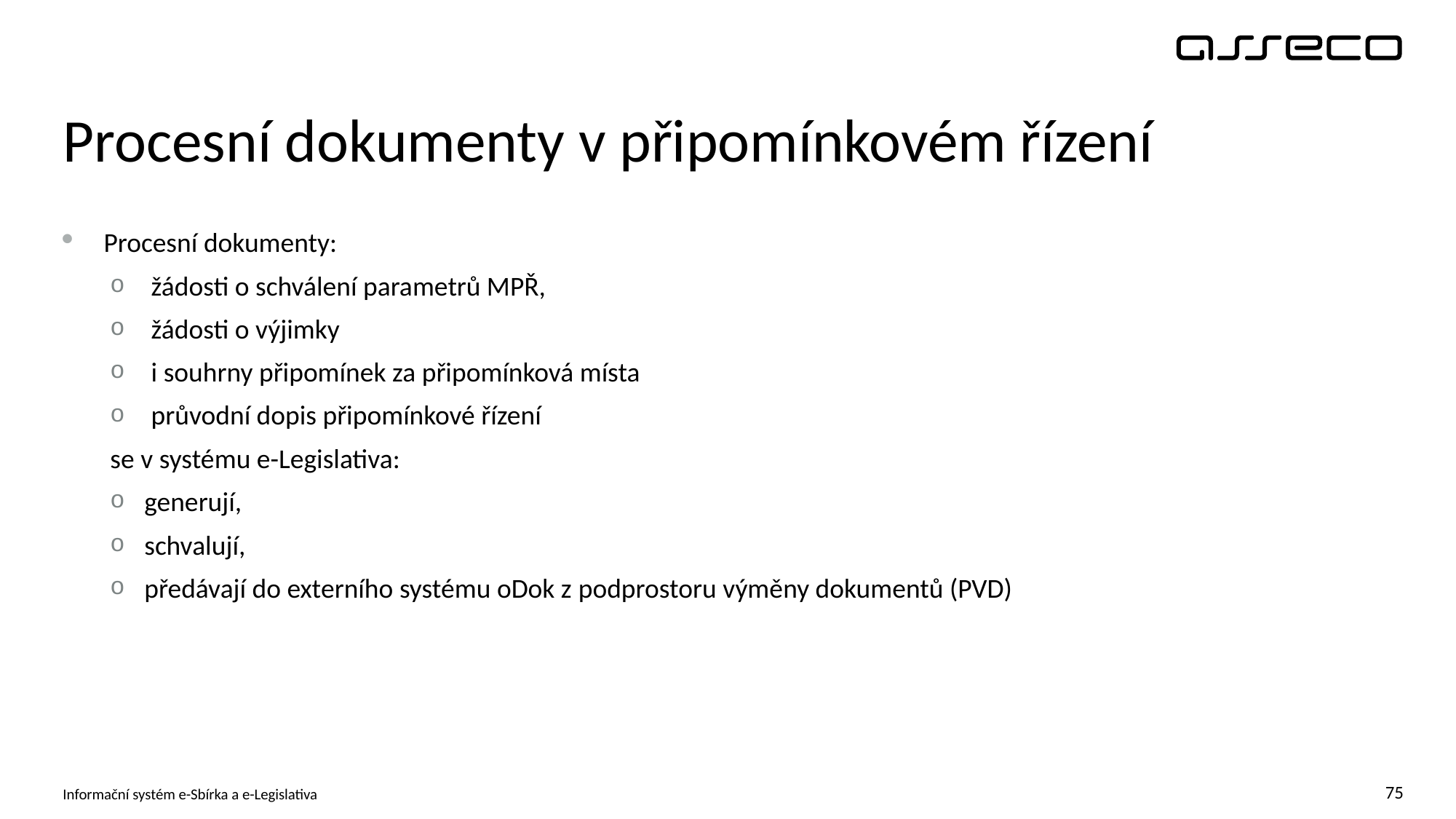

# Procesní dokumenty v připomínkovém řízení
Procesní dokumenty:
žádosti o schválení parametrů MPŘ,
žádosti o výjimky
i souhrny připomínek za připomínková místa
průvodní dopis připomínkové řízení
se v systému e-Legislativa:
generují,
schvalují,
předávají do externího systému oDok z podprostoru výměny dokumentů (PVD)
Informační systém e-Sbírka a e-Legislativa
75